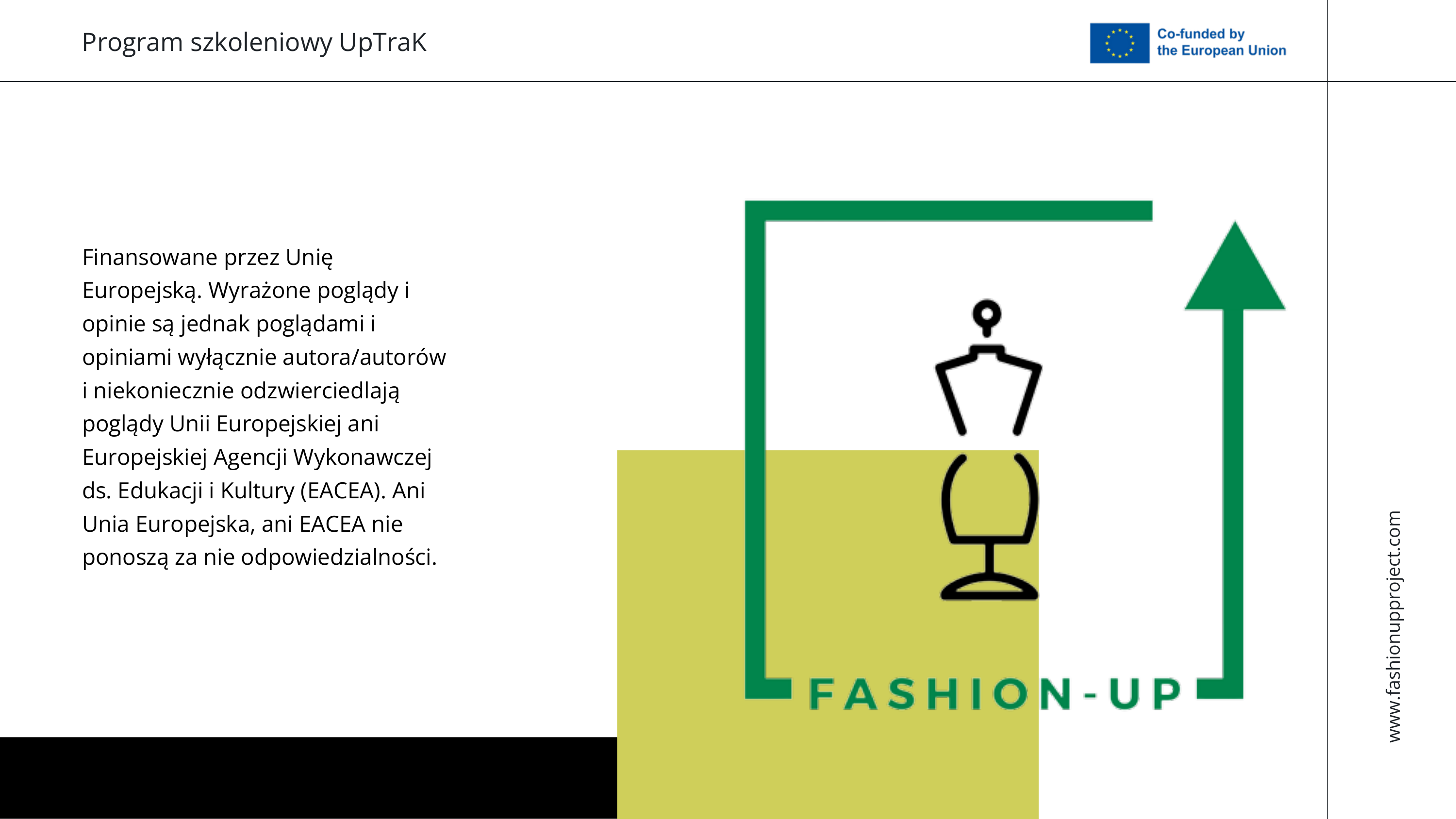

Program szkoleniowy UpTraK

Finansowane przez Unię Europejską. Wyrażone poglądy i opinie są jednak poglądami i opiniami wyłącznie autora/autorów i niekoniecznie odzwierciedlają poglądy Unii Europejskiej ani Europejskiej Agencji Wykonawczej ds. Edukacji i Kultury (EACEA). Ani Unia Europejska, ani EACEA nie ponoszą za nie odpowiedzialności.

www.fashionupproject.com